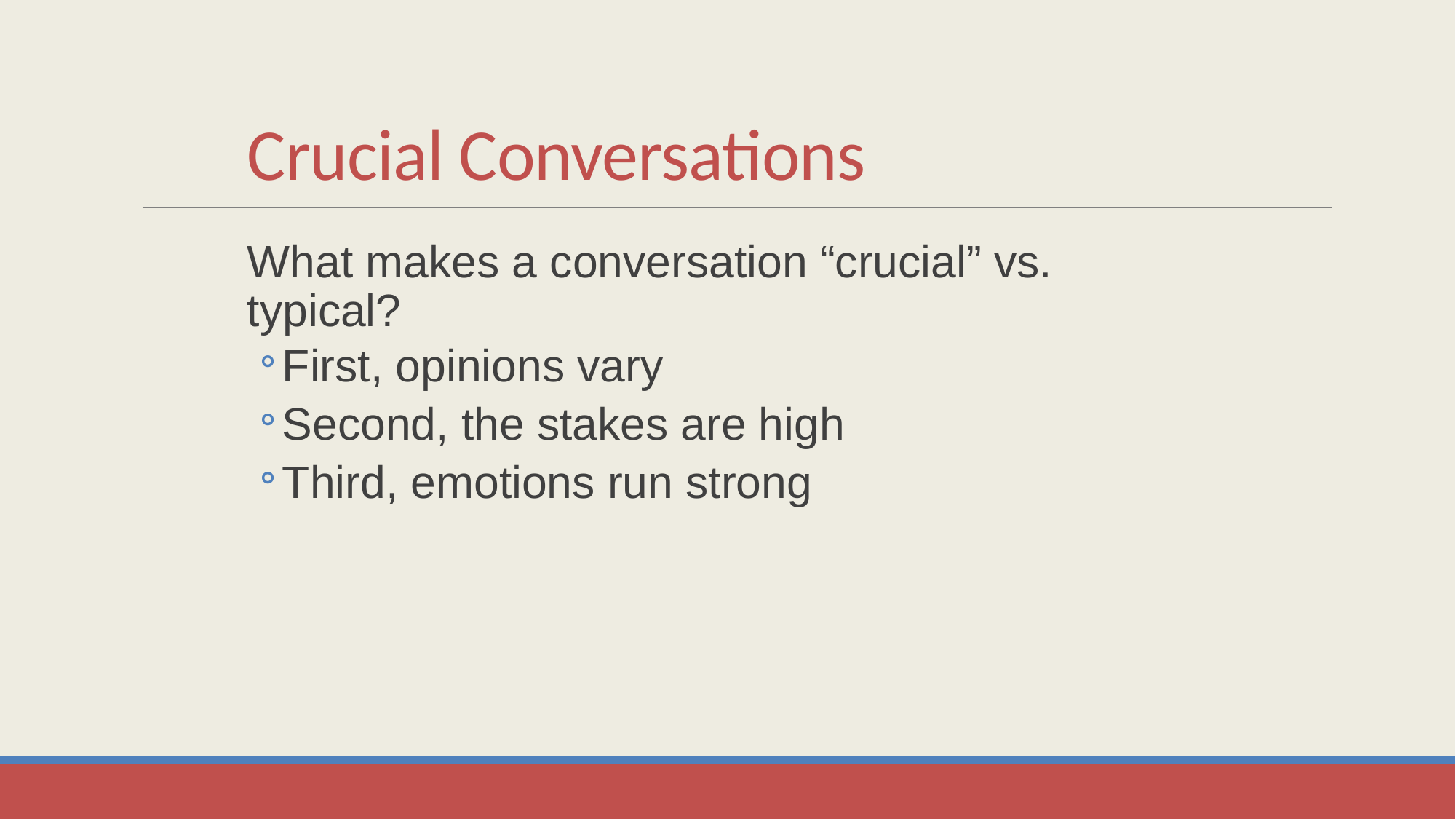

# Crucial Conversations
What makes a conversation “crucial” vs. typical?
First, opinions vary
Second, the stakes are high
Third, emotions run strong